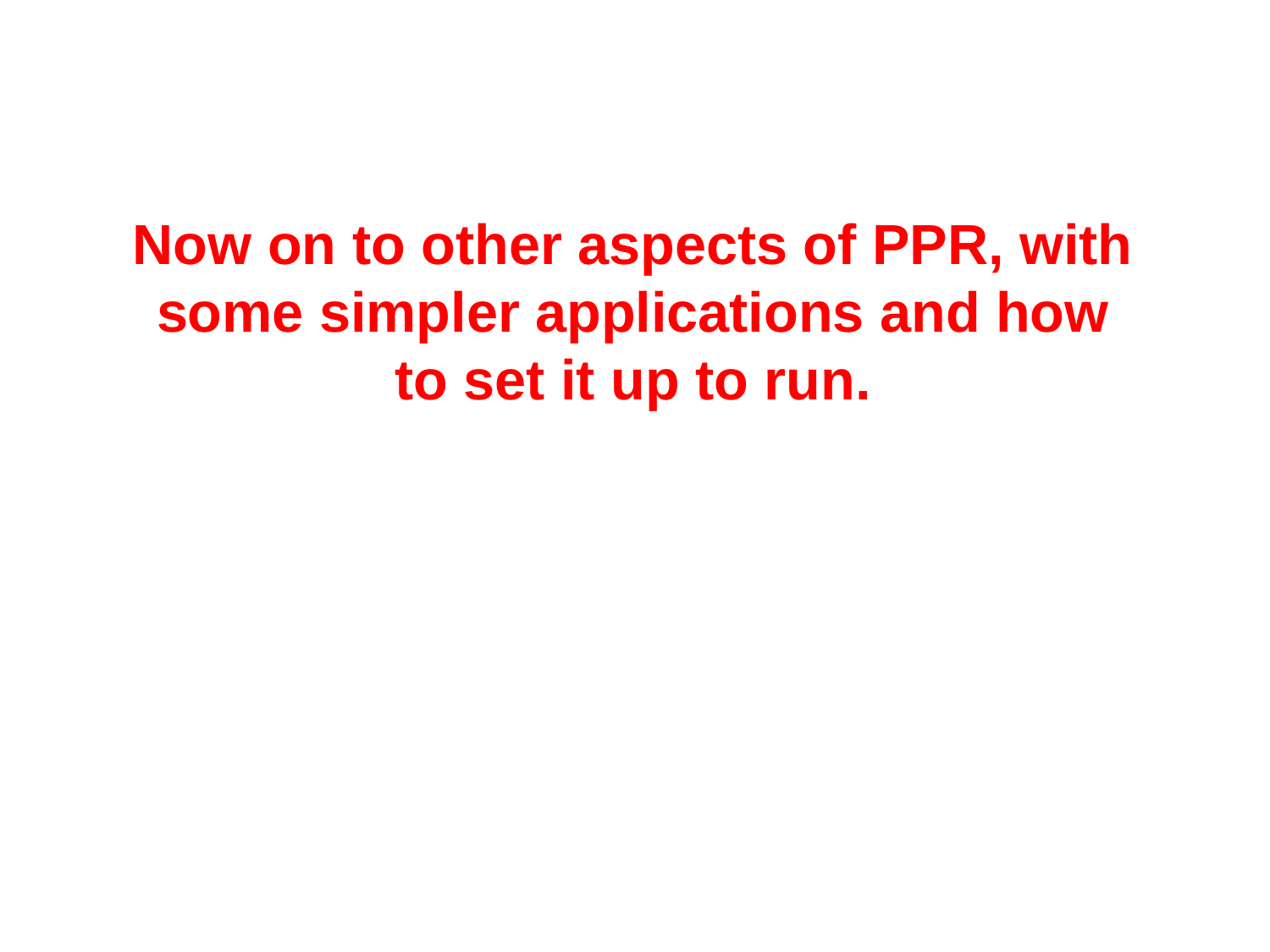

Now on to other aspects of PPR, with
some simpler applications and how
to set it up to run.